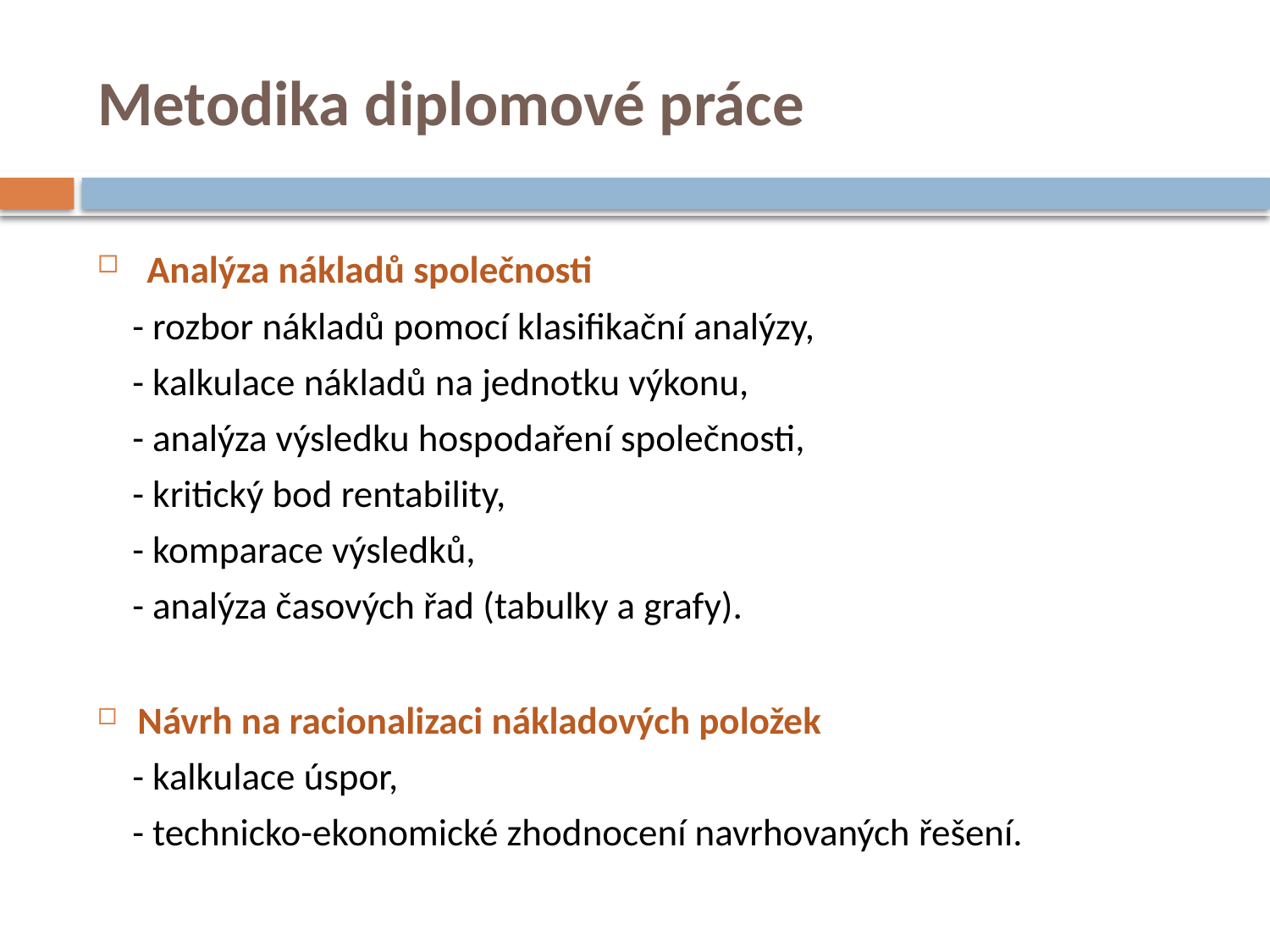

# Metodika diplomové práce
 Analýza nákladů společnosti
    - rozbor nákladů pomocí klasifikační analýzy,
    - kalkulace nákladů na jednotku výkonu,
    - analýza výsledku hospodaření společnosti,
    - kritický bod rentability,
    - komparace výsledků,
    - analýza časových řad (tabulky a grafy).

Návrh na racionalizaci nákladových položek
    - kalkulace úspor,
    - technicko-ekonomické zhodnocení navrhovaných řešení.